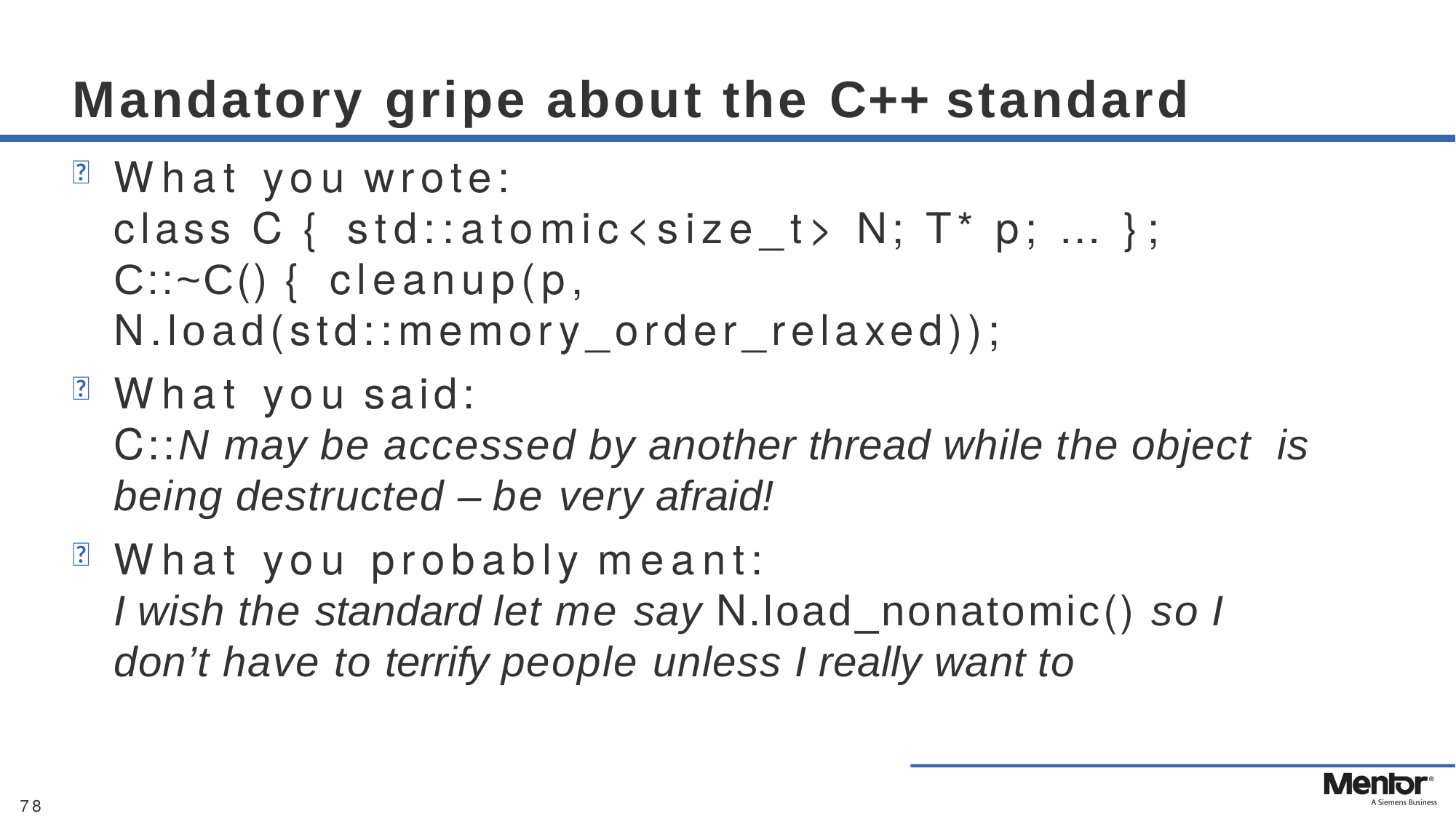

# Mandatory gripe about the C++ standard
What you wrote:
class C { std::atomic<size_t> N; T* p; … };
C::~C() { cleanup(p, N.load(std::memory_order_relaxed));
What you said:
C::N may be accessed by another thread while the object  is being destructed – be very afraid!
What you probably meant:
I wish the standard let me say N.load_nonatomic() so I  don’t have to terrify people unless I really want to

78